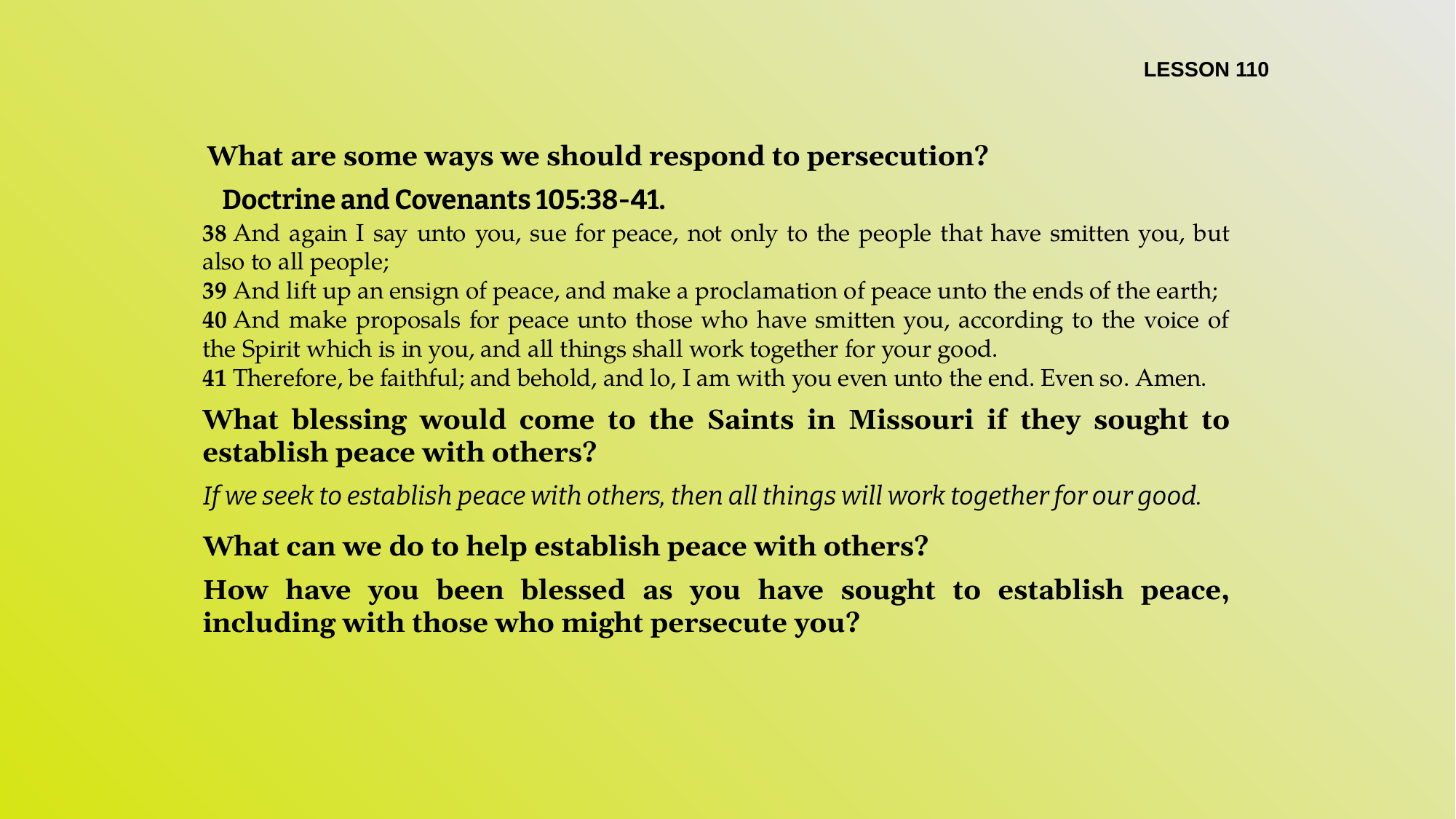

LESSON 110
What are some ways we should respond to persecution?
Doctrine and Covenants 105:38-41.
38 And again I say unto you, sue for peace, not only to the people that have smitten you, but also to all people;
39 And lift up an ensign of peace, and make a proclamation of peace unto the ends of the earth;
40 And make proposals for peace unto those who have smitten you, according to the voice of the Spirit which is in you, and all things shall work together for your good.
41 Therefore, be faithful; and behold, and lo, I am with you even unto the end. Even so. Amen.
What blessing would come to the Saints in Missouri if they sought to establish peace with others?
If we seek to establish peace with others, then all things will work together for our good.
What can we do to help establish peace with others?
How have you been blessed as you have sought to establish peace, including with those who might persecute you?